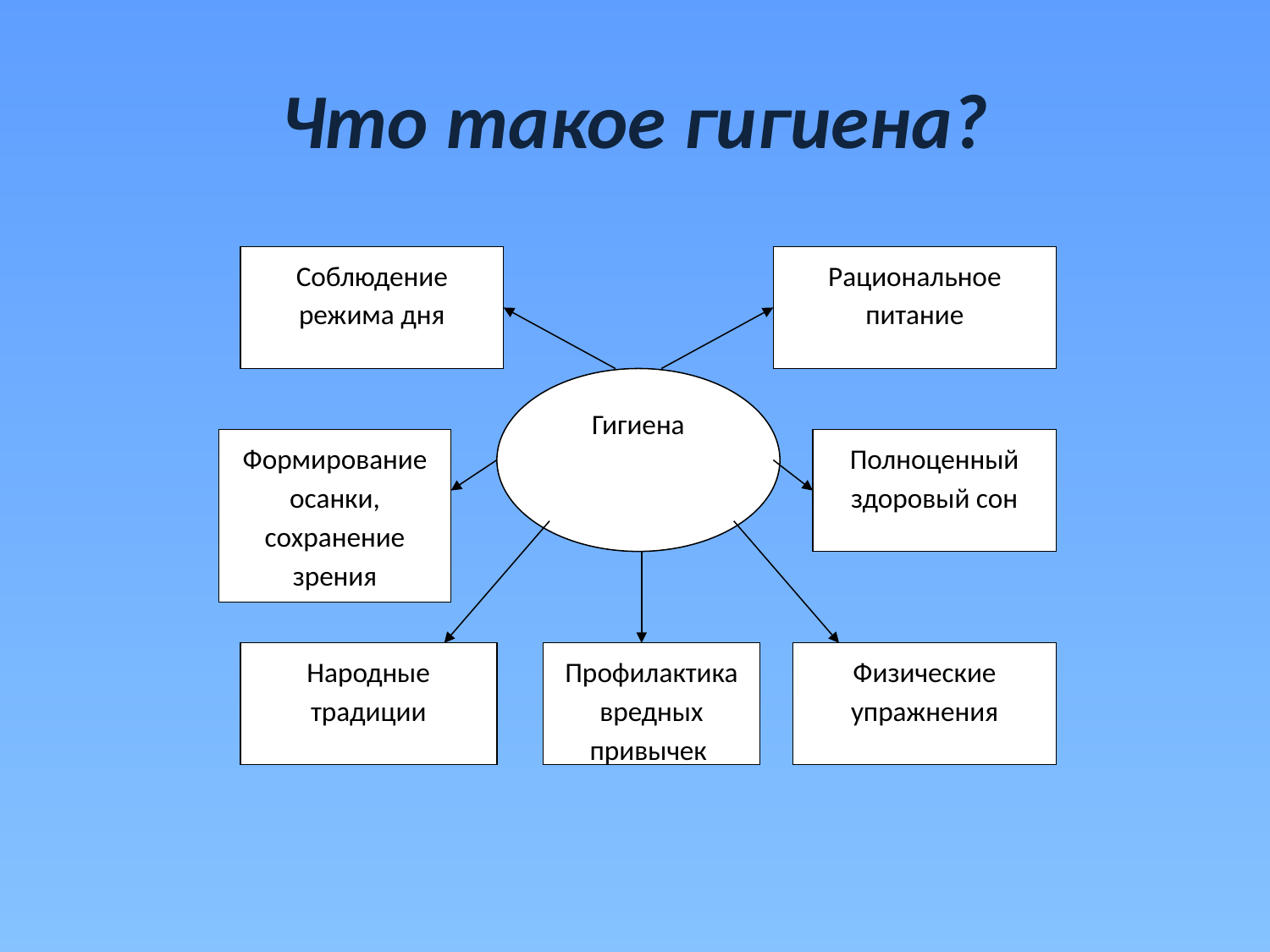

# Что такое гигиена?

Соблюдение режима дня
Рациональное питание
Гигиена
Формирование осанки, сохранение зрения
Полноценный здоровый сон
Народные традиции
Профилактика вредных привычек
Физические упражнения